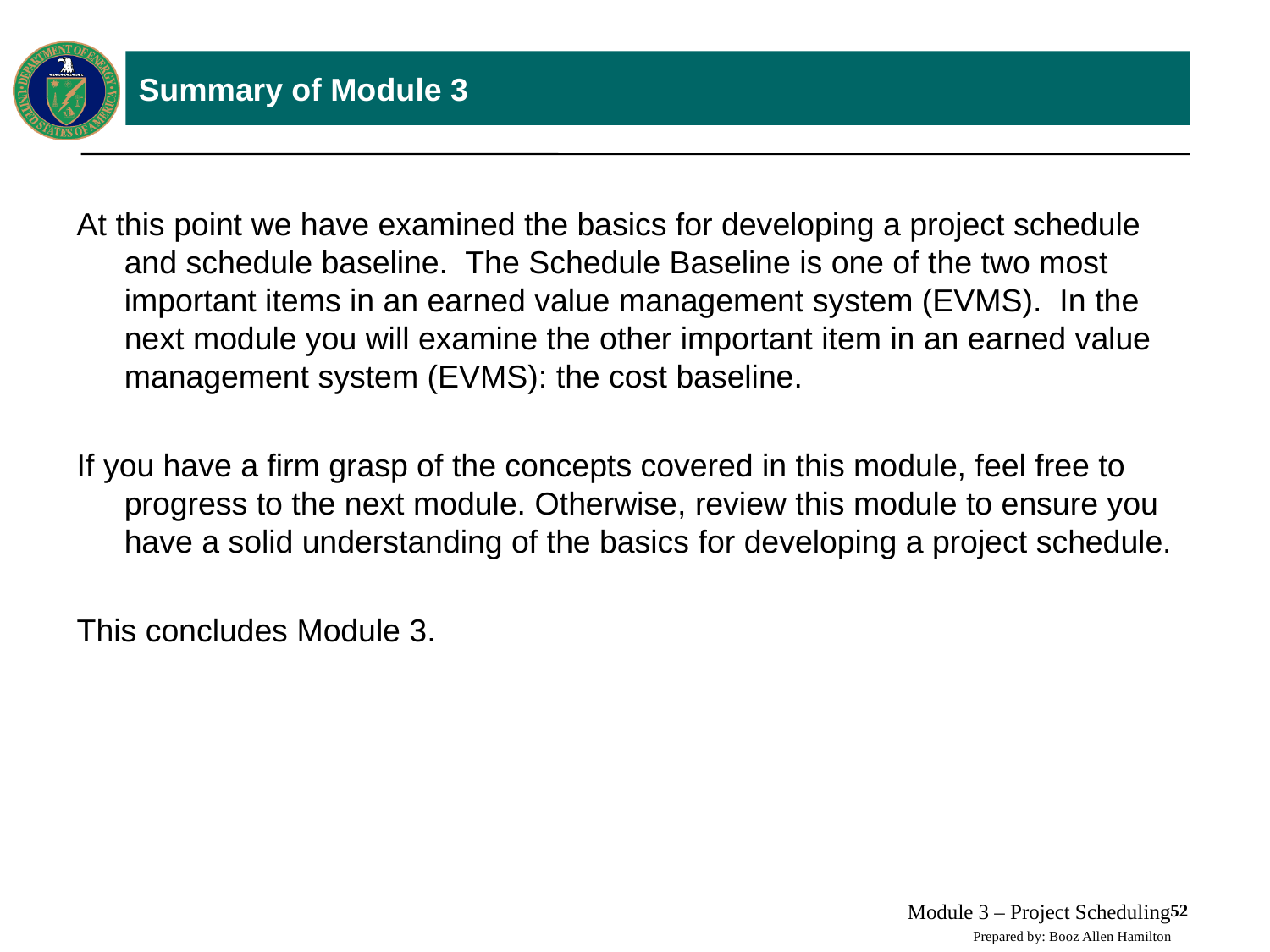

# Summary of Module 3
At this point we have examined the basics for developing a project schedule and schedule baseline.  The Schedule Baseline is one of the two most important items in an earned value management system (EVMS).  In the next module you will examine the other important item in an earned value management system (EVMS): the cost baseline.

If you have a firm grasp of the concepts covered in this module, feel free to progress to the next module. Otherwise, review this module to ensure you have a solid understanding of the basics for developing a project schedule.

This concludes Module 3.
Module 3 – Project Scheduling